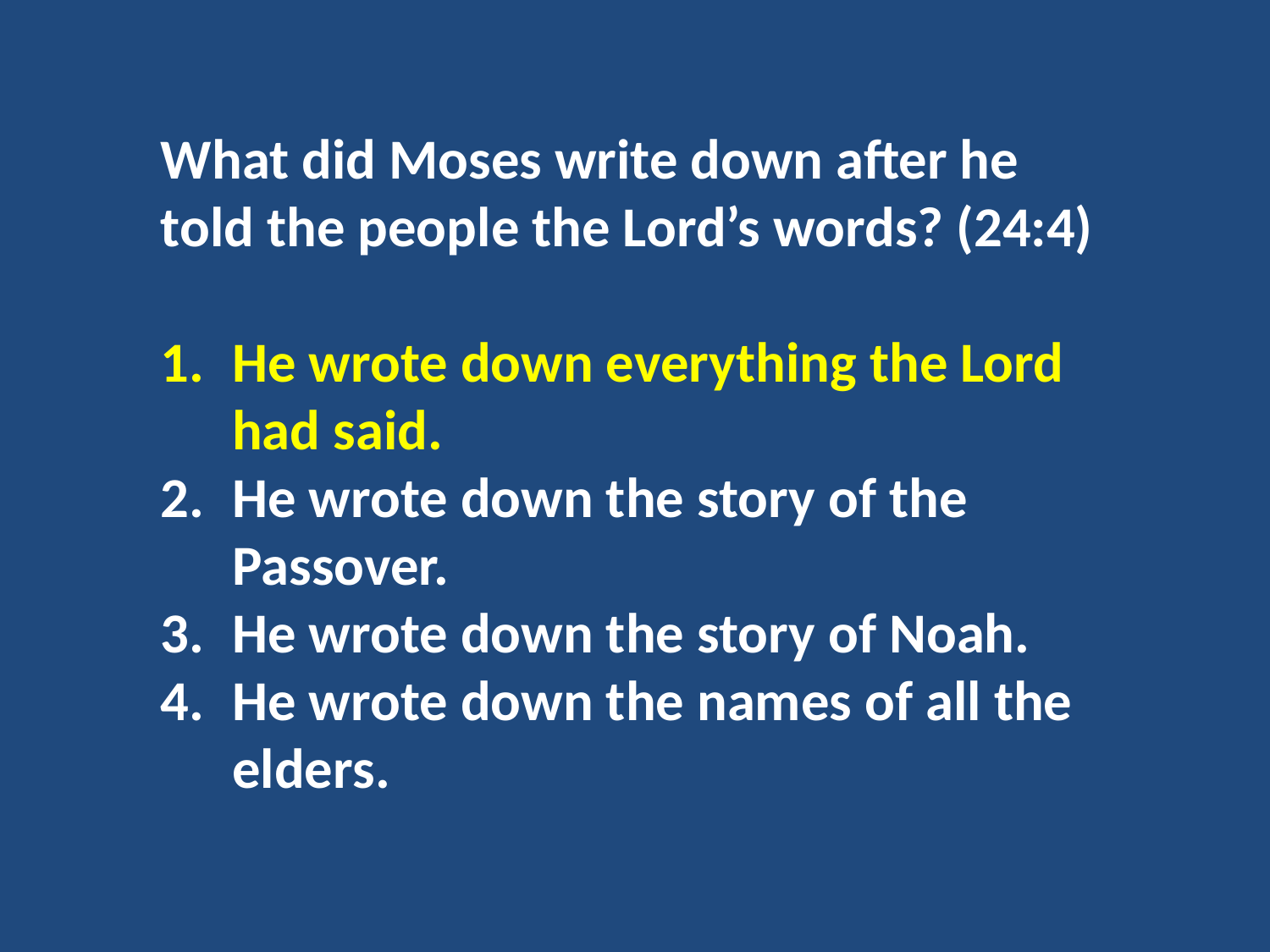

What did Moses write down after he told the people the Lord’s words? (24:4)

He wrote down everything the Lord had said.
He wrote down the story of the Passover.
He wrote down the story of Noah.
He wrote down the names of all the elders.